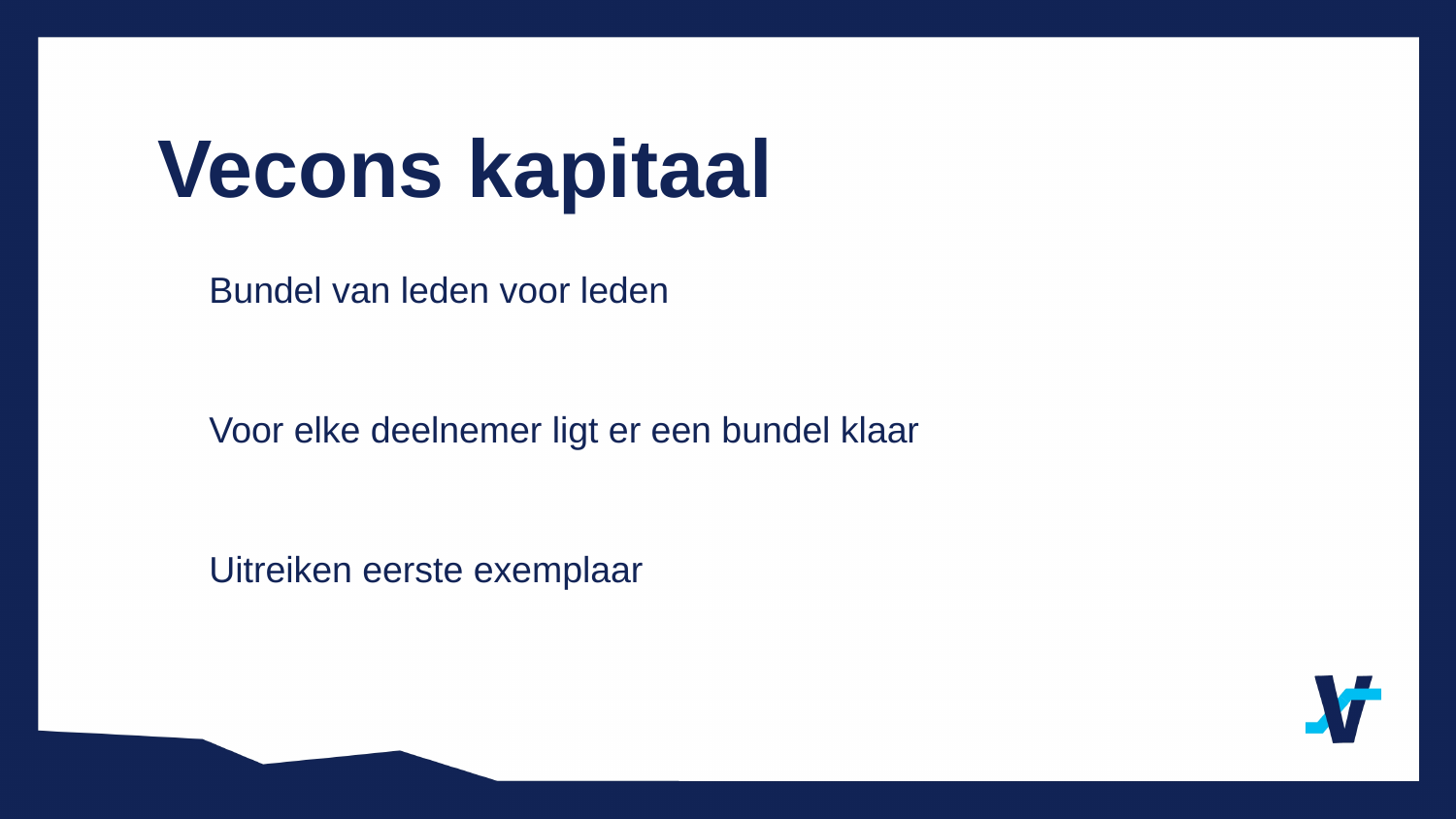

Vecons kapitaal
Bundel van leden voor leden

Voor elke deelnemer ligt er een bundel klaar

Uitreiken eerste exemplaar